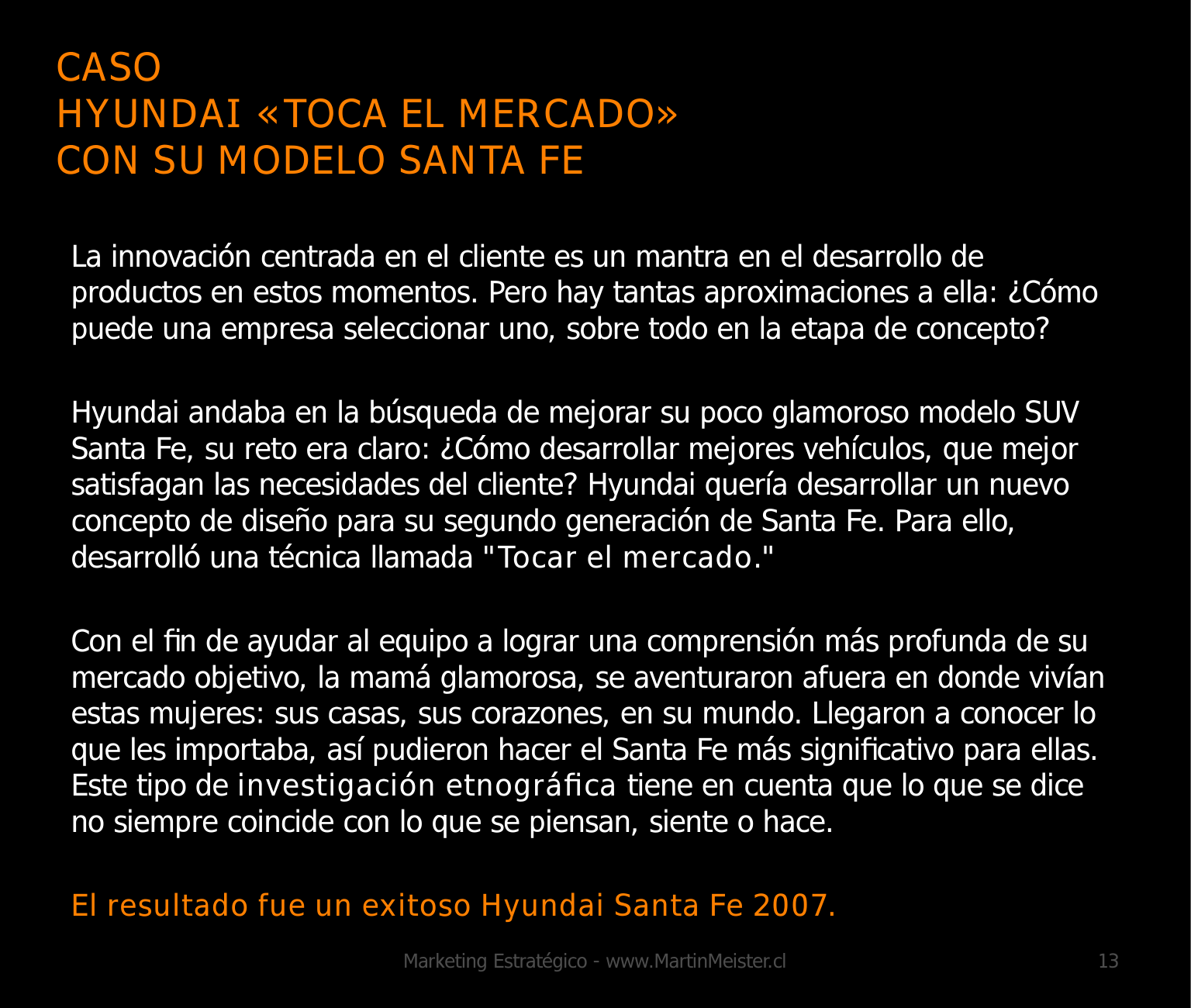

CASO
HYUNDAI «TOCA EL MERCADO»
CON SU MODELO SANTA FE
#

La innovación centrada en el cliente es un mantra en el desarrollo de productos en estos momentos. Pero hay tantas aproximaciones a ella: ¿Cómo puede una empresa seleccionar uno, sobre todo en la etapa de concepto?

Hyundai andaba en la búsqueda de mejorar su poco glamoroso modelo SUV Santa Fe, su reto era claro: ¿Cómo desarrollar mejores vehículos, que mejor satisfagan las necesidades del cliente? Hyundai quería desarrollar un nuevo concepto de diseño para su segundo generación de Santa Fe. Para ello, desarrolló una técnica llamada "Tocar el mercado."

Con el fin de ayudar al equipo a lograr una comprensión más profunda de su mercado objetivo, la mamá glamorosa, se aventuraron afuera en donde vivían estas mujeres: sus casas, sus corazones, en su mundo. Llegaron a conocer lo que les importaba, así pudieron hacer el Santa Fe más significativo para ellas. Este tipo de investigación etnográfica tiene en cuenta que lo que se dice no siempre coincide con lo que se piensan, siente o hace.

El resultado fue un exitoso Hyundai Santa Fe 2007.
Marketing Estratégico - www.MartinMeister.cl
13